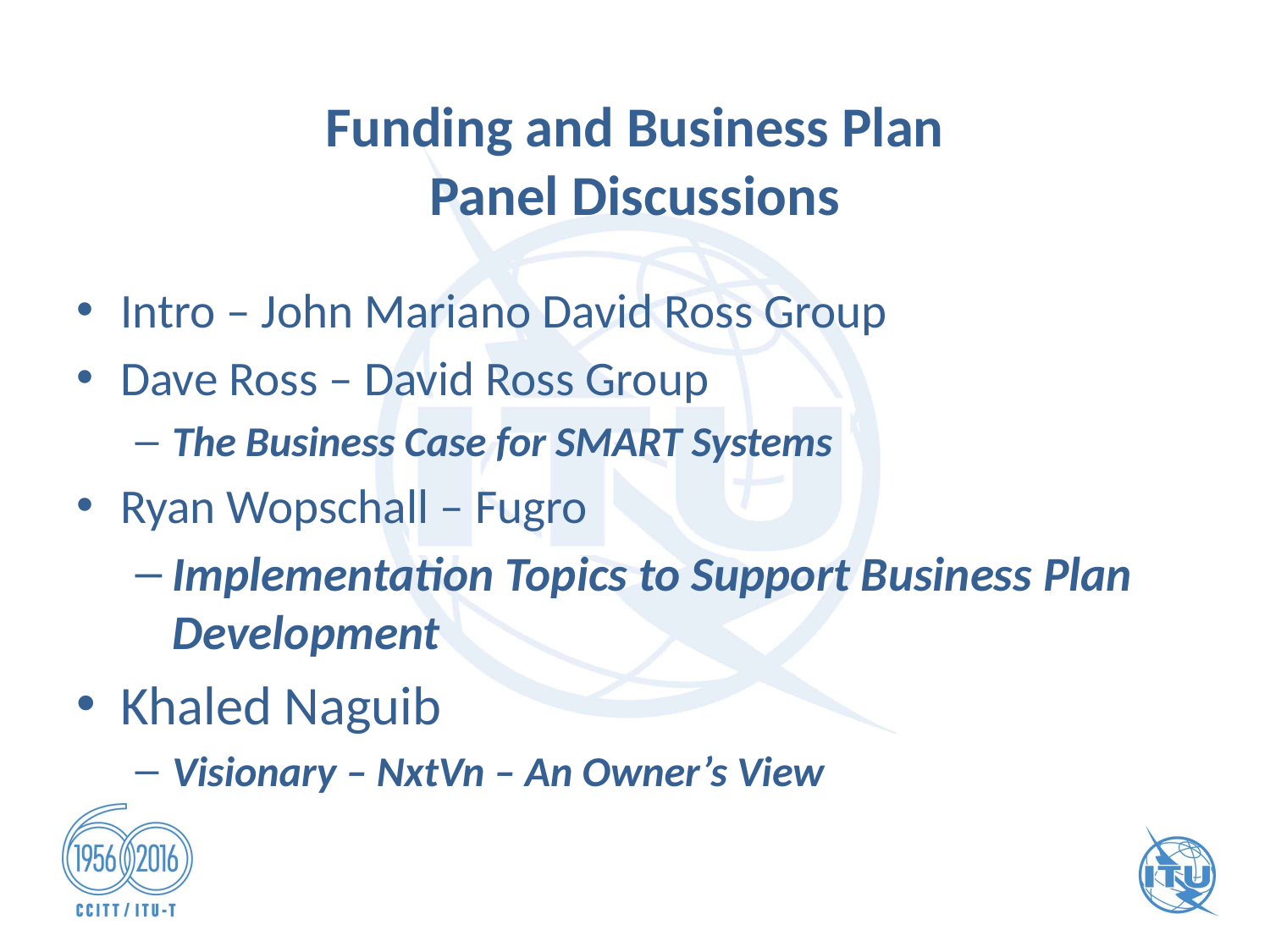

# Funding and Business Plan Panel Discussions
Intro – John Mariano David Ross Group
Dave Ross – David Ross Group
The Business Case for SMART Systems
Ryan Wopschall – Fugro
Implementation Topics to Support Business Plan Development
Khaled Naguib
Visionary – NxtVn – An Owner’s View